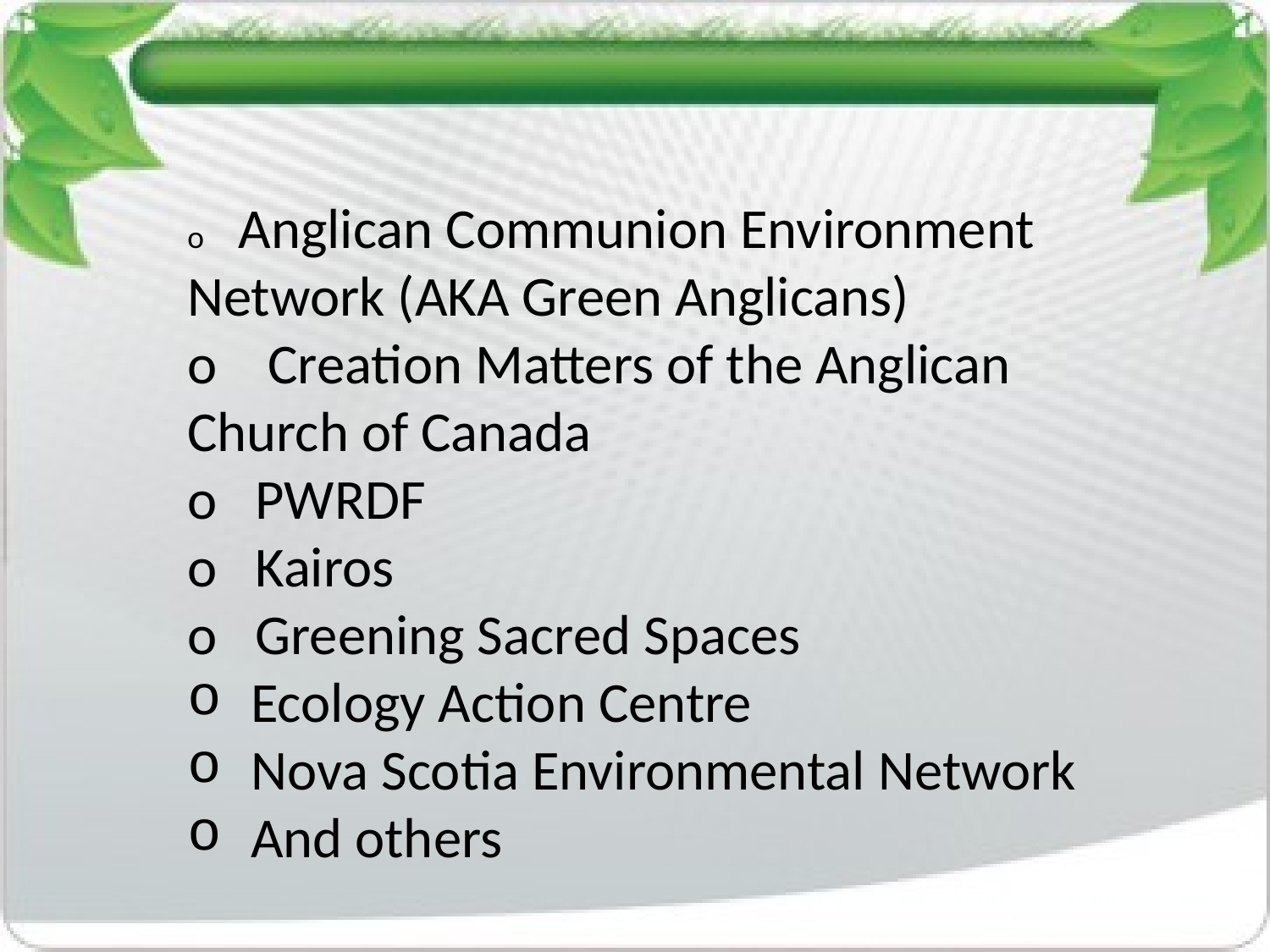

o    Anglican Communion Environment Network (AKA Green Anglicans)
o    Creation Matters of the Anglican Church of Canada
o   PWRDF
o   Kairos
o   Greening Sacred Spaces
Ecology Action Centre
Nova Scotia Environmental Network
And others